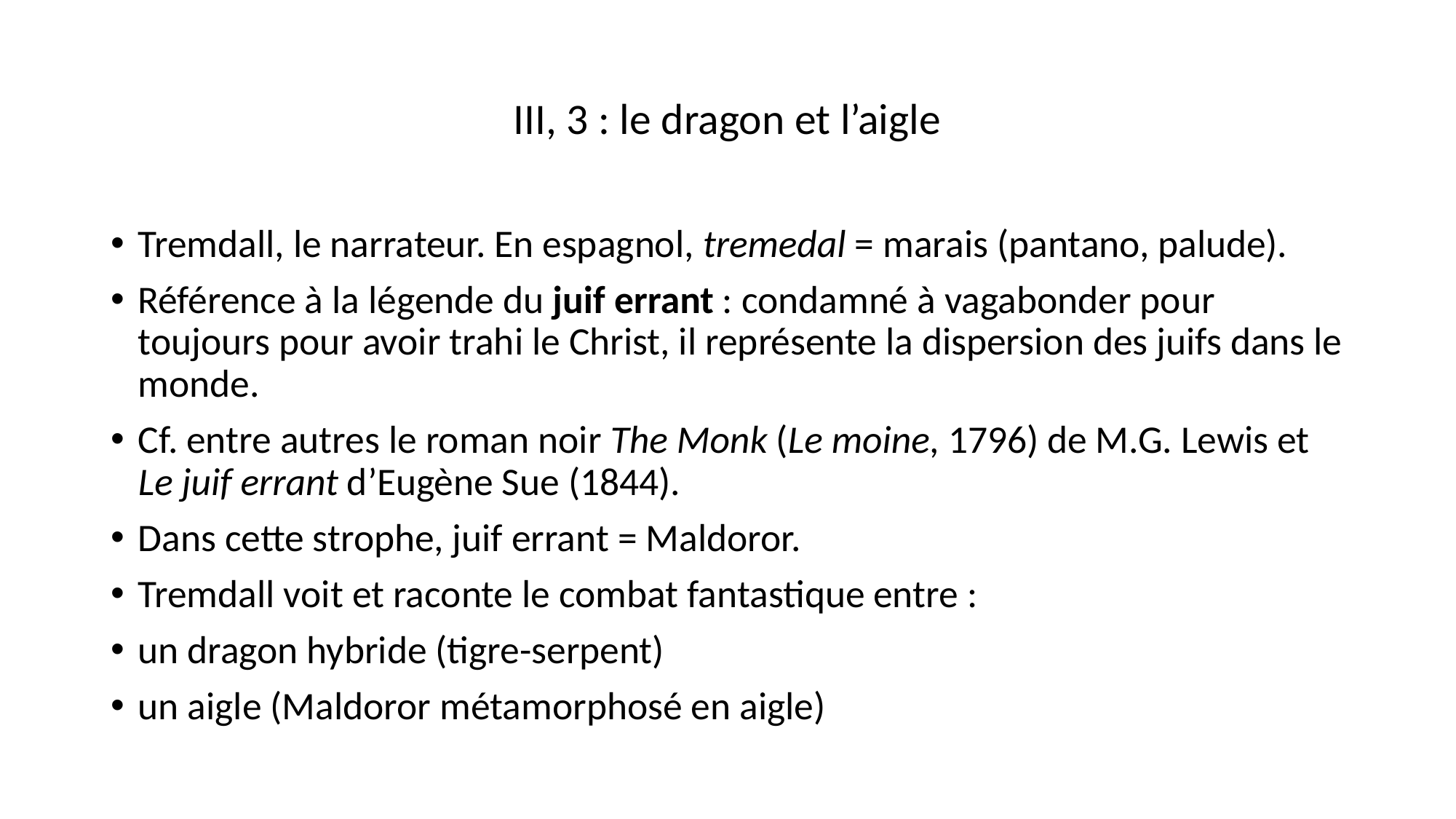

# III, 3 : le dragon et l’aigle
Tremdall, le narrateur. En espagnol, tremedal = marais (pantano, palude).
Référence à la légende du juif errant : condamné à vagabonder pour toujours pour avoir trahi le Christ, il représente la dispersion des juifs dans le monde.
Cf. entre autres le roman noir The Monk (Le moine, 1796) de M.G. Lewis et Le juif errant d’Eugène Sue (1844).
Dans cette strophe, juif errant = Maldoror.
Tremdall voit et raconte le combat fantastique entre :
un dragon hybride (tigre-serpent)
un aigle (Maldoror métamorphosé en aigle)